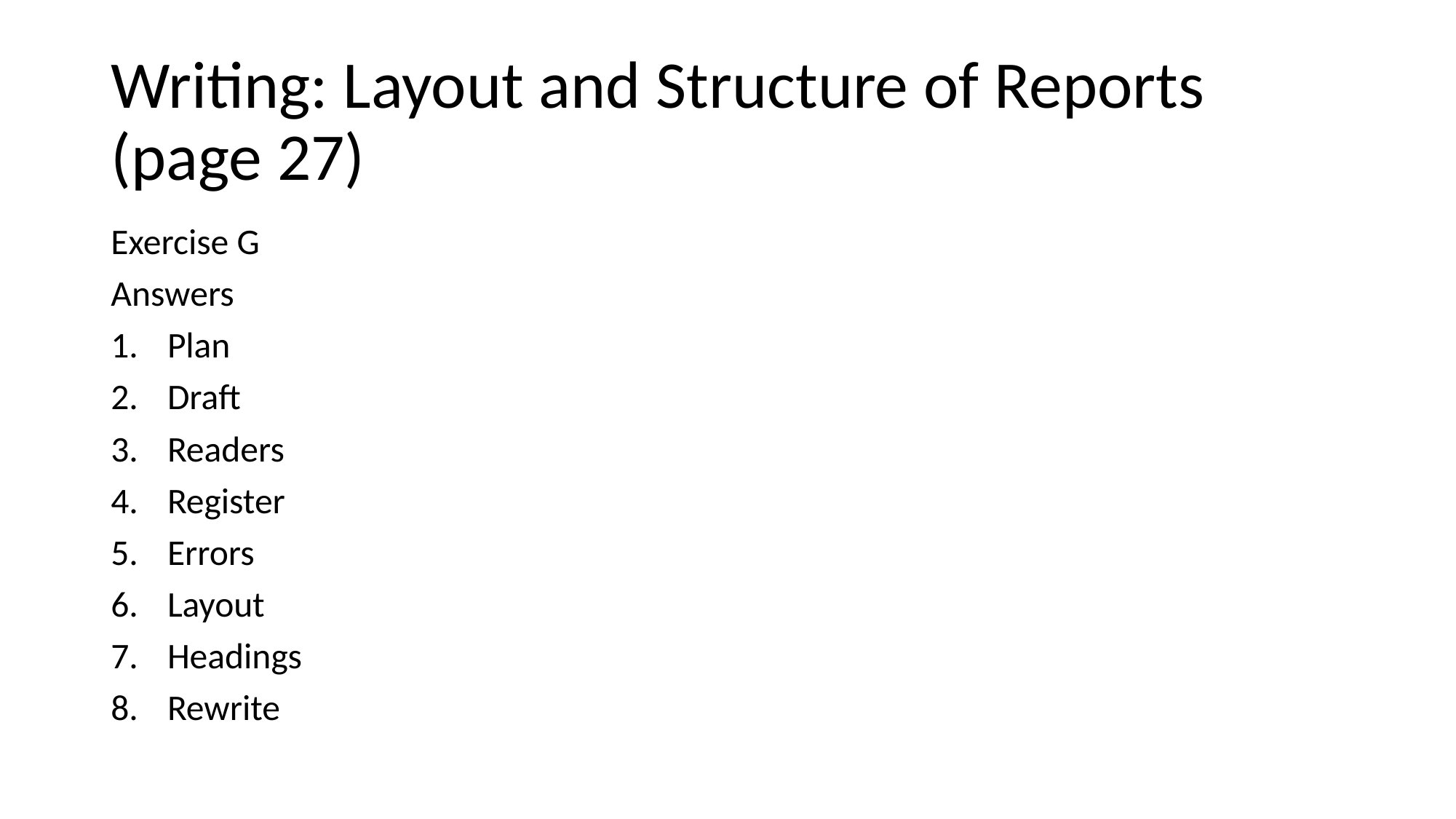

# Writing: Layout and Structure of Reports (page 27)
Exercise G
Answers
Plan
Draft
Readers
Register
Errors
Layout
Headings
Rewrite